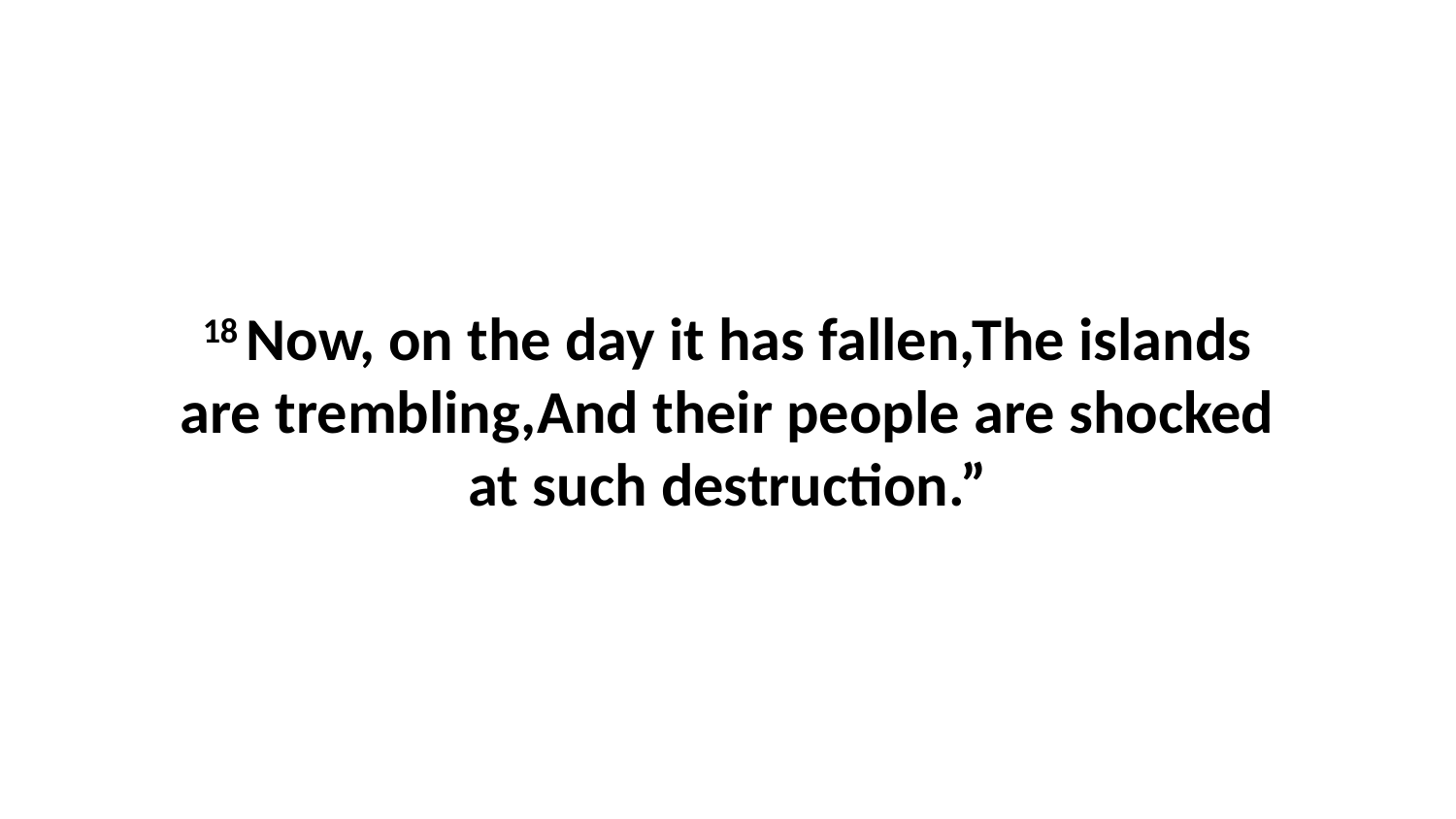

18 Now, on the day it has fallen,The islands are trembling,And their people are shocked at such destruction.”